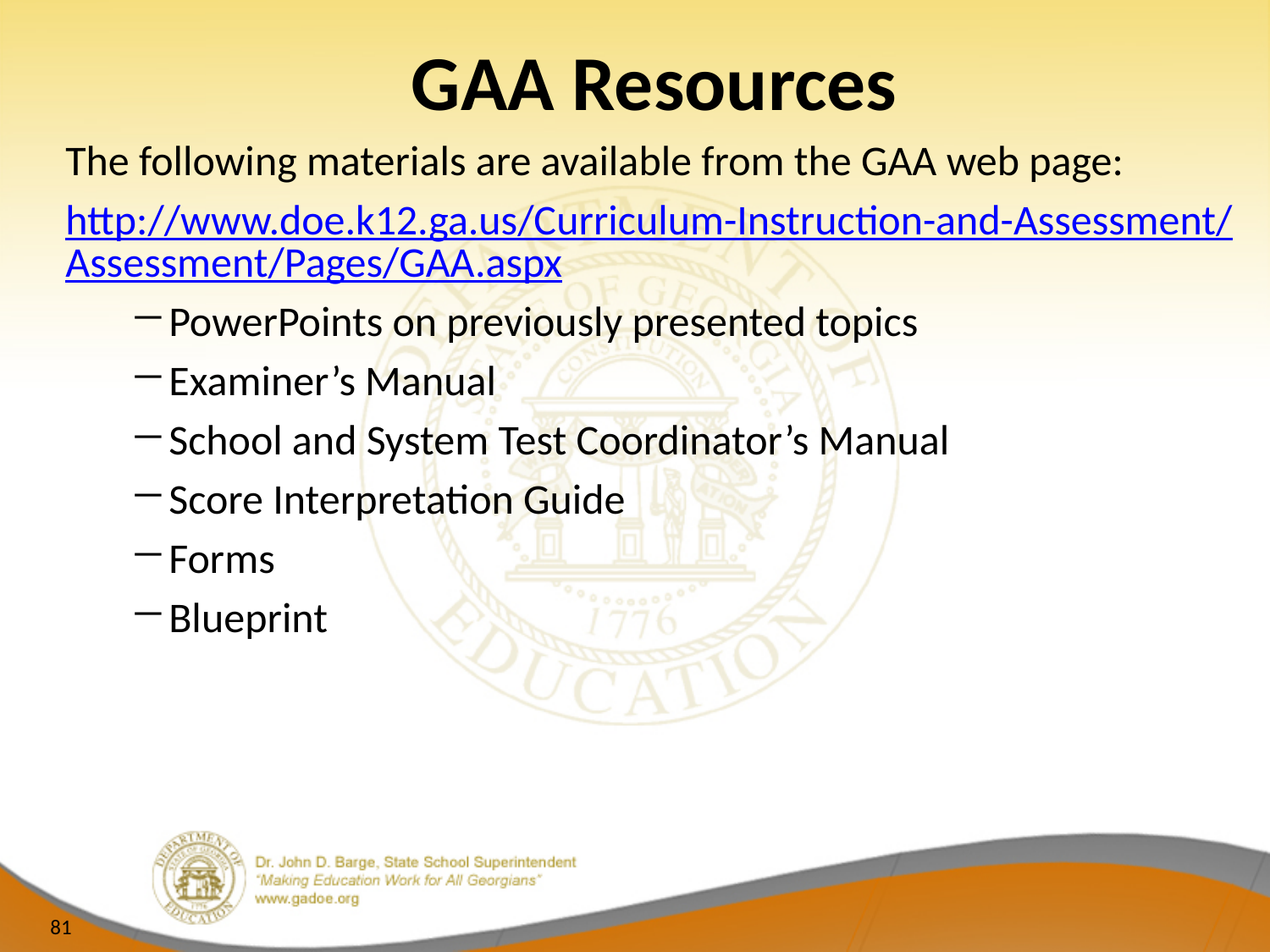

# GAA Resources
The following materials are available from the GAA web page:
http://www.doe.k12.ga.us/Curriculum-Instruction-and-Assessment/Assessment/Pages/GAA.aspx
PowerPoints on previously presented topics
Examiner’s Manual
School and System Test Coordinator’s Manual
Score Interpretation Guide
Forms
Blueprint
81